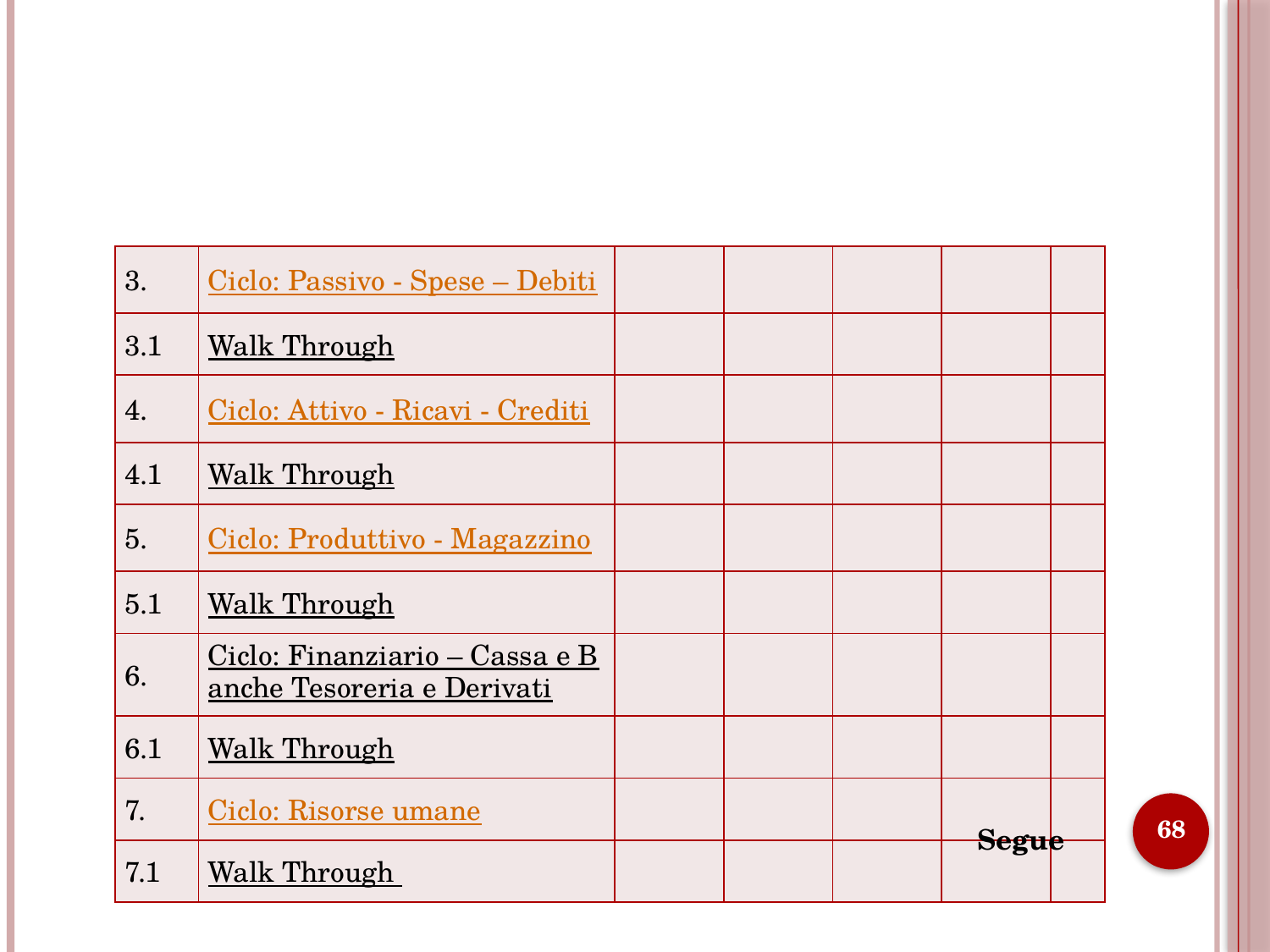

| 3. | Ciclo: Passivo - Spese – Debiti |  |  |  |  |  |
| --- | --- | --- | --- | --- | --- | --- |
| 3.1 | Walk Through |  |  |  |  |  |
| 4. | Ciclo: Attivo - Ricavi - Crediti |  |  |  |  |  |
| 4.1 | Walk Through |  |  |  |  |  |
| 5. | Ciclo: Produttivo - Magazzino |  |  |  |  |  |
| 5.1 | Walk Through |  |  |  |  |  |
| 6. | Ciclo: Finanziario – Cassa e Banche Tesoreria e Derivati |  |  |  |  |  |
| 6.1 | Walk Through |  |  |  |  |  |
| 7. | Ciclo: Risorse umane |  |  |  |  |  |
| 7.1 | Walk Through |  |  |  |  |  |

68
Segue